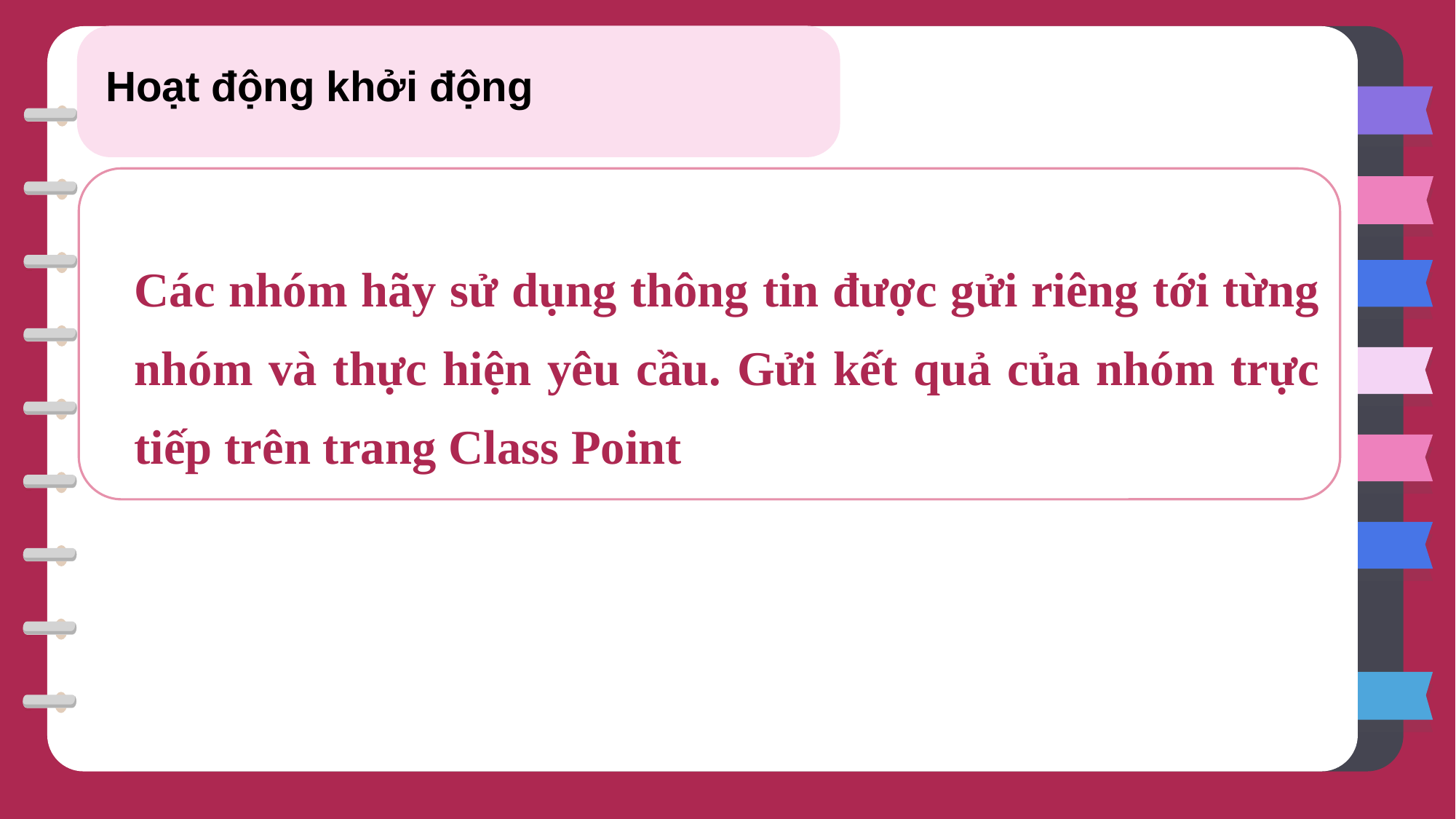

Hoạt động khởi động

Các nhóm hãy sử dụng thông tin được gửi riêng tới từng nhóm và thực hiện yêu cầu. Gửi kết quả của nhóm trực tiếp trên trang Class Point